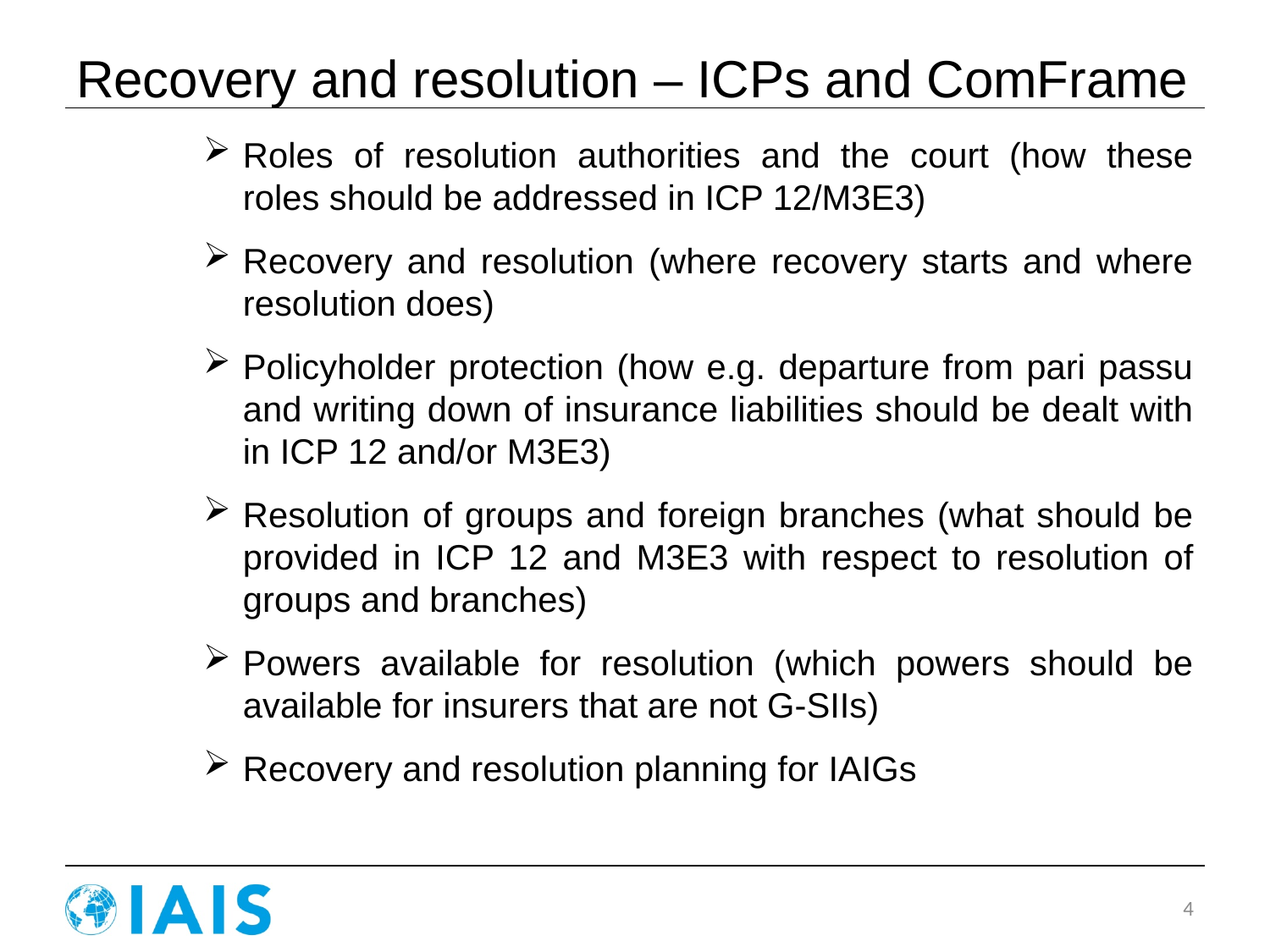

# Recovery and resolution – ICPs and ComFrame
Roles of resolution authorities and the court (how these roles should be addressed in ICP 12/M3E3)
Recovery and resolution (where recovery starts and where resolution does)
Policyholder protection (how e.g. departure from pari passu and writing down of insurance liabilities should be dealt with in ICP 12 and/or M3E3)
Resolution of groups and foreign branches (what should be provided in ICP 12 and M3E3 with respect to resolution of groups and branches)
Powers available for resolution (which powers should be available for insurers that are not G-SIIs)
Recovery and resolution planning for IAIGs
4